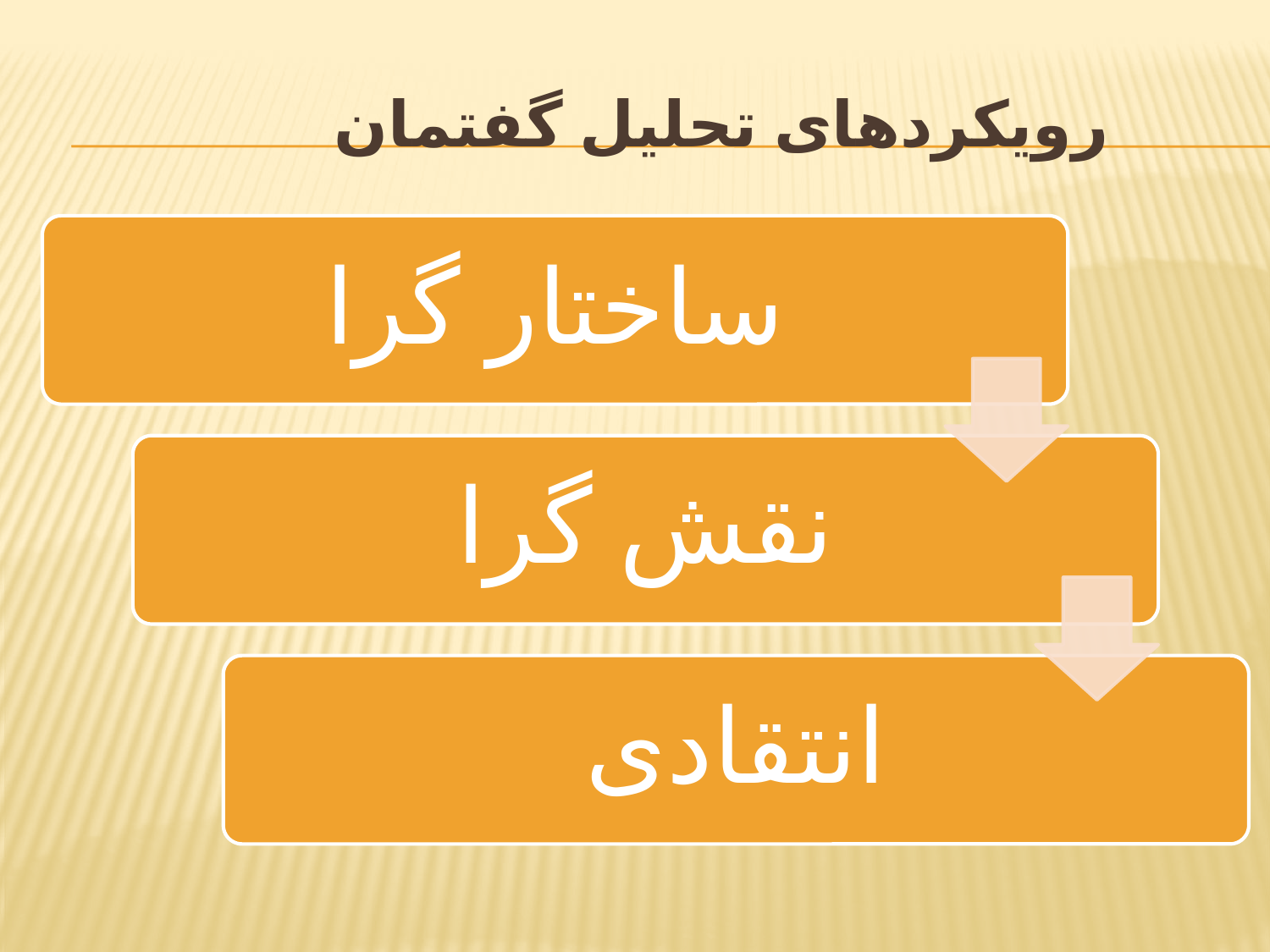

# رویکردهای تحلیل گفتمان
ساختار گرا
نقش گرا
انتقادی